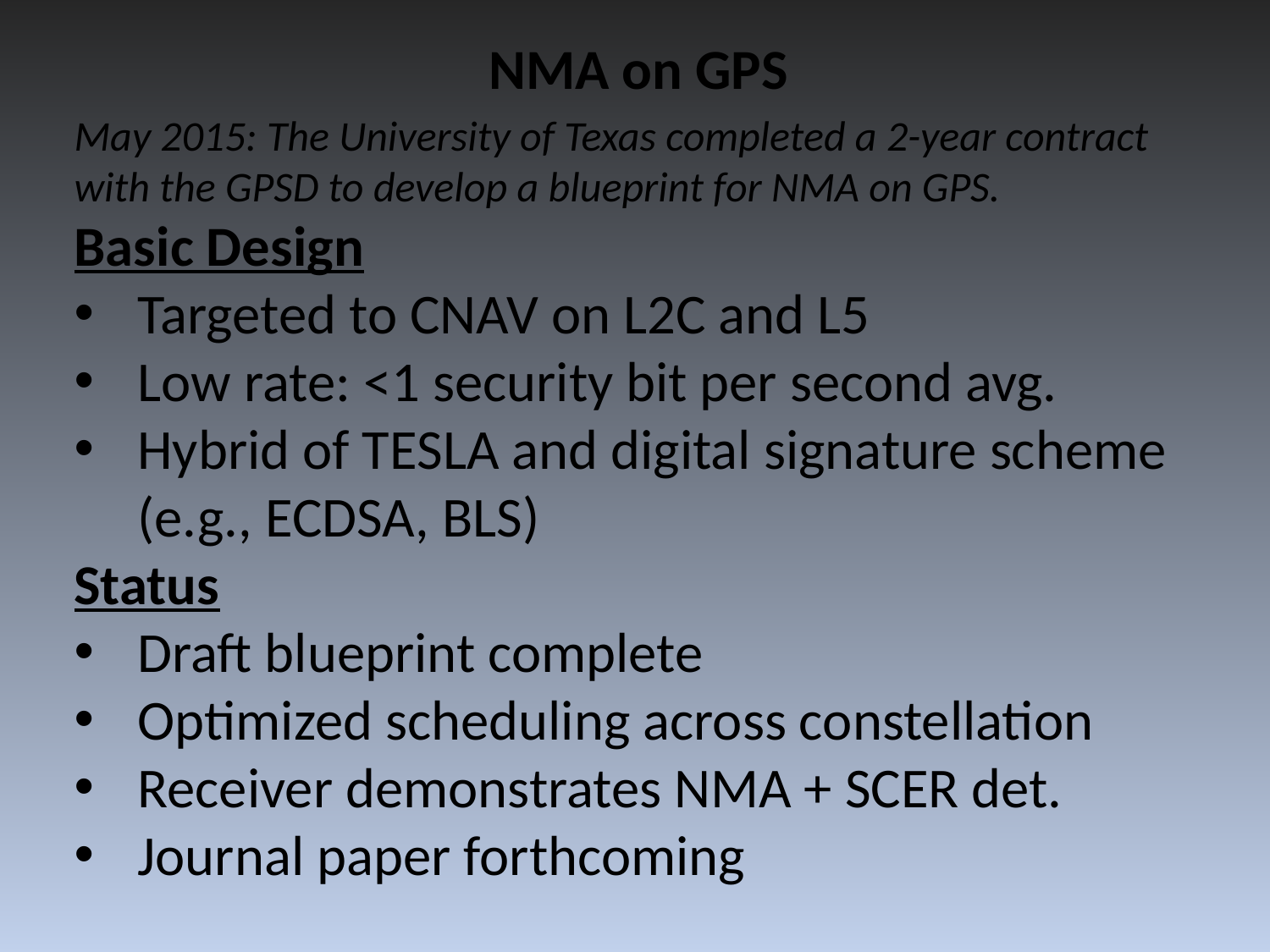

NMA on GPS
May 2015: The University of Texas completed a 2-year contract with the GPSD to develop a blueprint for NMA on GPS.
Basic Design
Targeted to CNAV on L2C and L5
Low rate: <1 security bit per second avg.
Hybrid of TESLA and digital signature scheme (e.g., ECDSA, BLS)
Status
Draft blueprint complete
Optimized scheduling across constellation
Receiver demonstrates NMA + SCER det.
Journal paper forthcoming